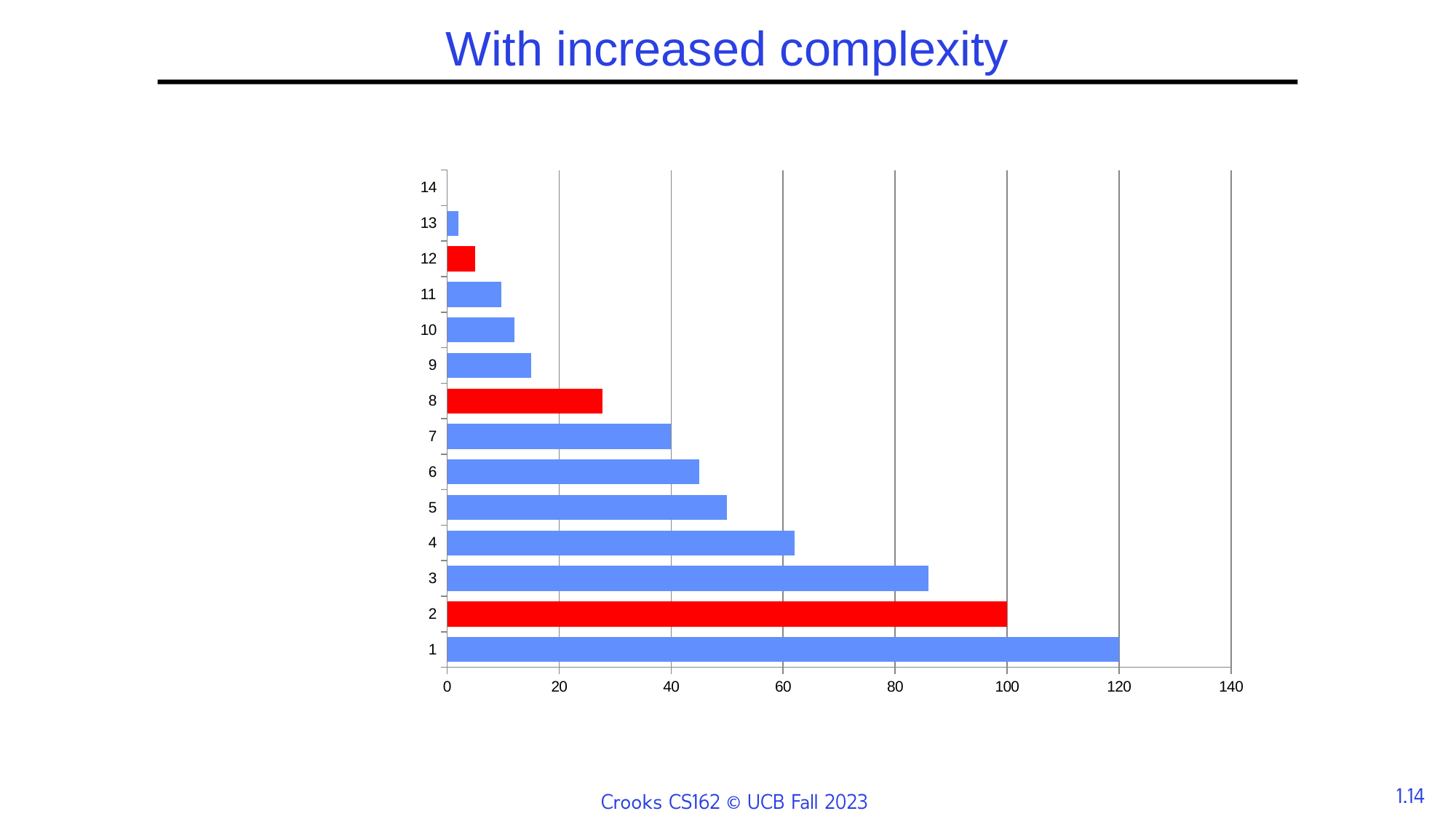

# With increased complexity

### Chart

| Category |  |
|---|---|